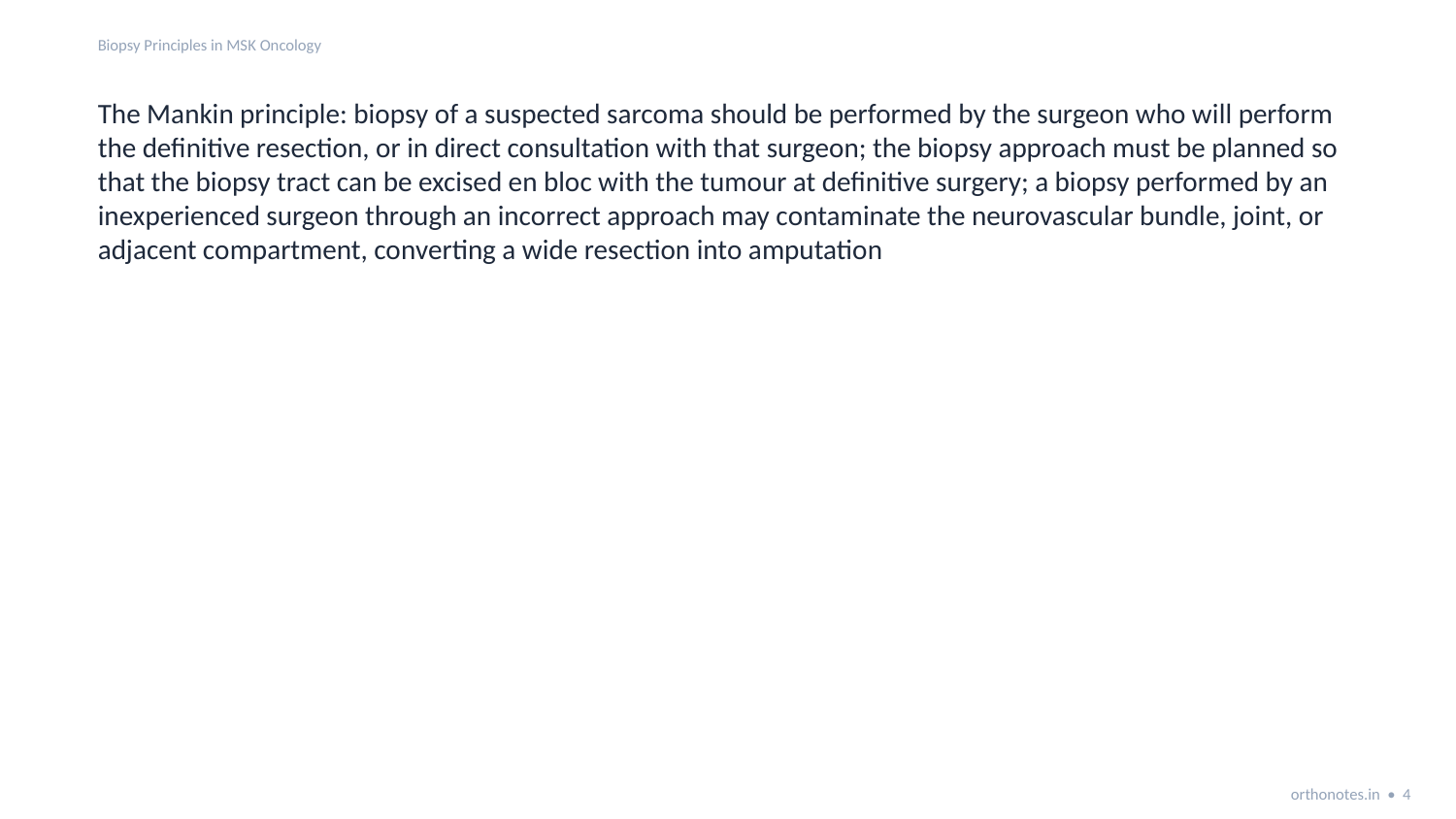

Biopsy Principles in MSK Oncology
The Mankin principle: biopsy of a suspected sarcoma should be performed by the surgeon who will perform the definitive resection, or in direct consultation with that surgeon; the biopsy approach must be planned so that the biopsy tract can be excised en bloc with the tumour at definitive surgery; a biopsy performed by an inexperienced surgeon through an incorrect approach may contaminate the neurovascular bundle, joint, or adjacent compartment, converting a wide resection into amputation
orthonotes.in  •  4